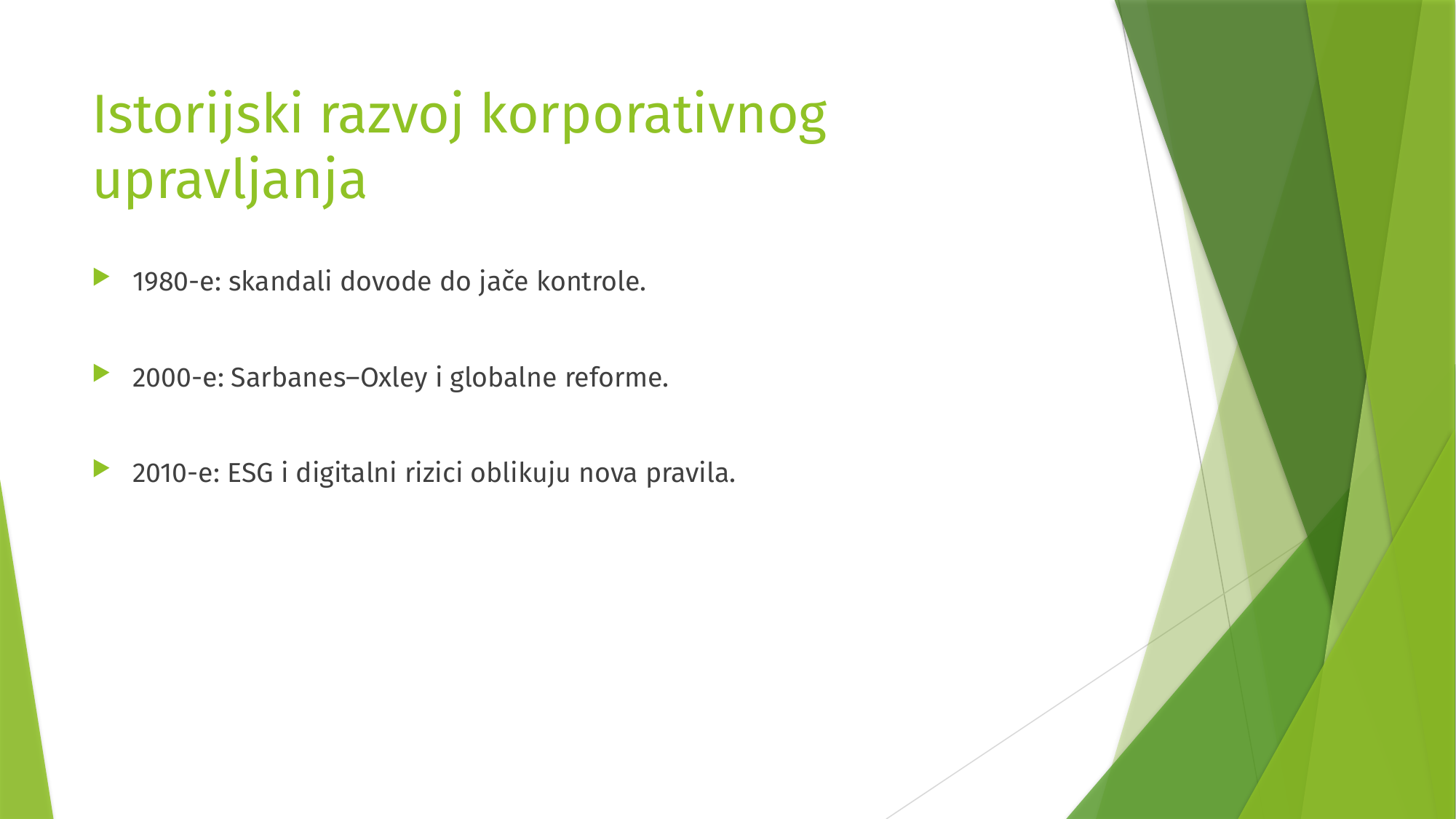

# Istorijski razvoj korporativnog upravljanja
1980-e: skandali dovode do jače kontrole.

2000-e: Sarbanes–Oxley i globalne reforme.

2010-e: ESG i digitalni rizici oblikuju nova pravila.